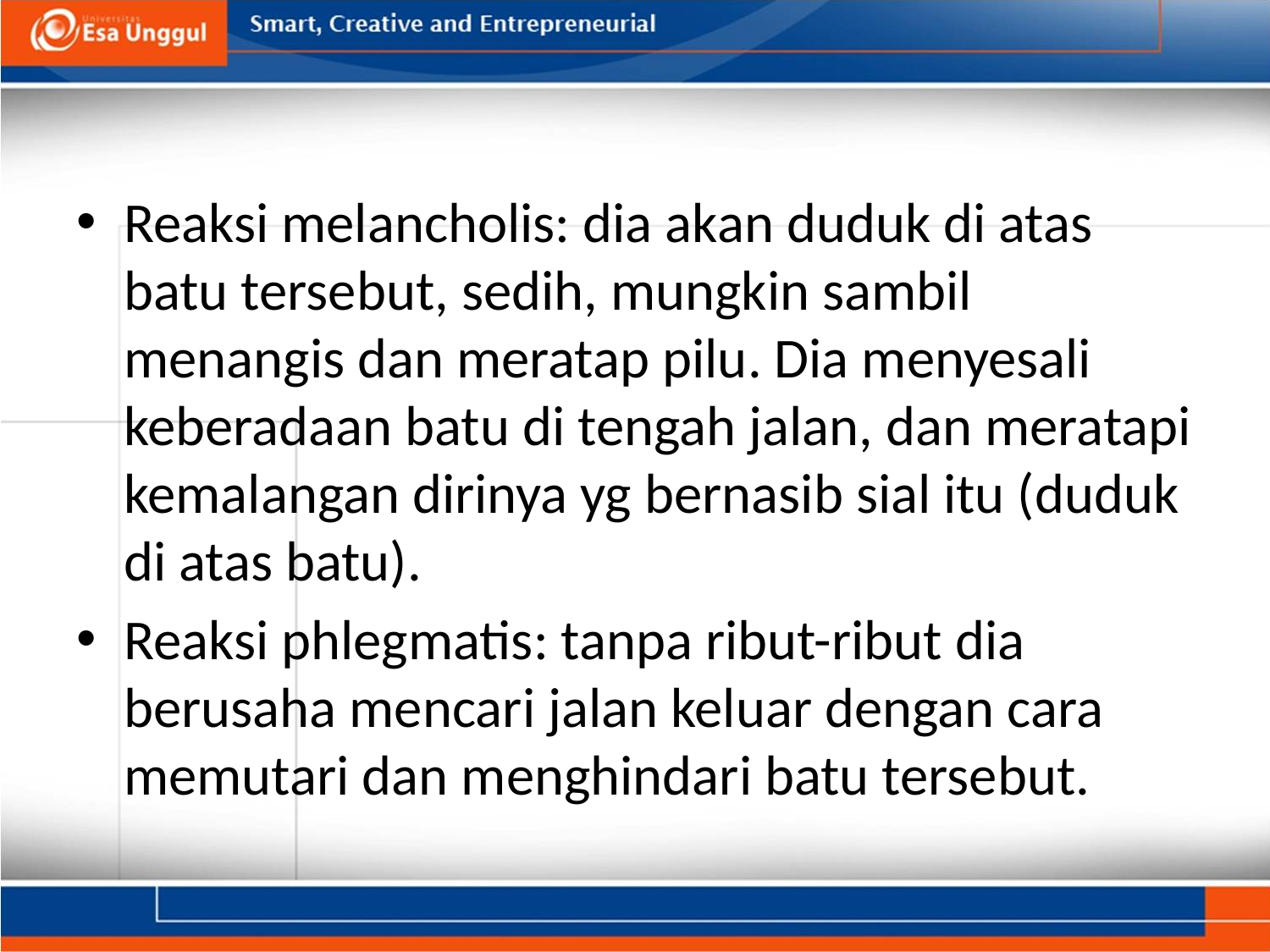

#
Reaksi melancholis: dia akan duduk di atas batu tersebut, sedih, mungkin sambil menangis dan meratap pilu. Dia menyesali keberadaan batu di tengah jalan, dan meratapi kemalangan dirinya yg bernasib sial itu (duduk di atas batu).
Reaksi phlegmatis: tanpa ribut-ribut dia berusaha mencari jalan keluar dengan cara memutari dan menghindari batu tersebut.